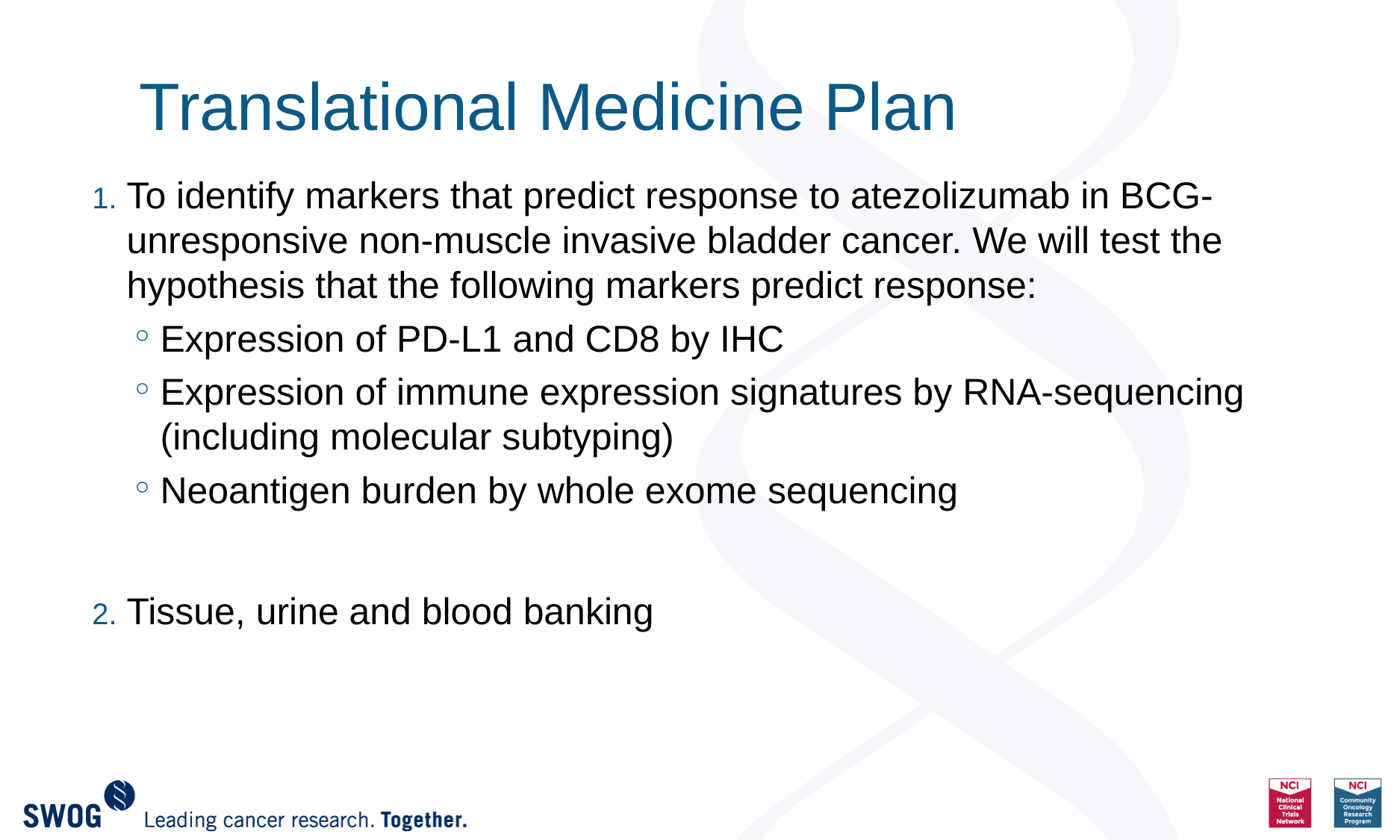

# Translational Medicine Plan
To identify markers that predict response to atezolizumab in BCG-unresponsive non-muscle invasive bladder cancer. We will test the hypothesis that the following markers predict response:
Expression of PD-L1 and CD8 by IHC
Expression of immune expression signatures by RNA-sequencing (including molecular subtyping)
Neoantigen burden by whole exome sequencing

Tissue, urine and blood banking